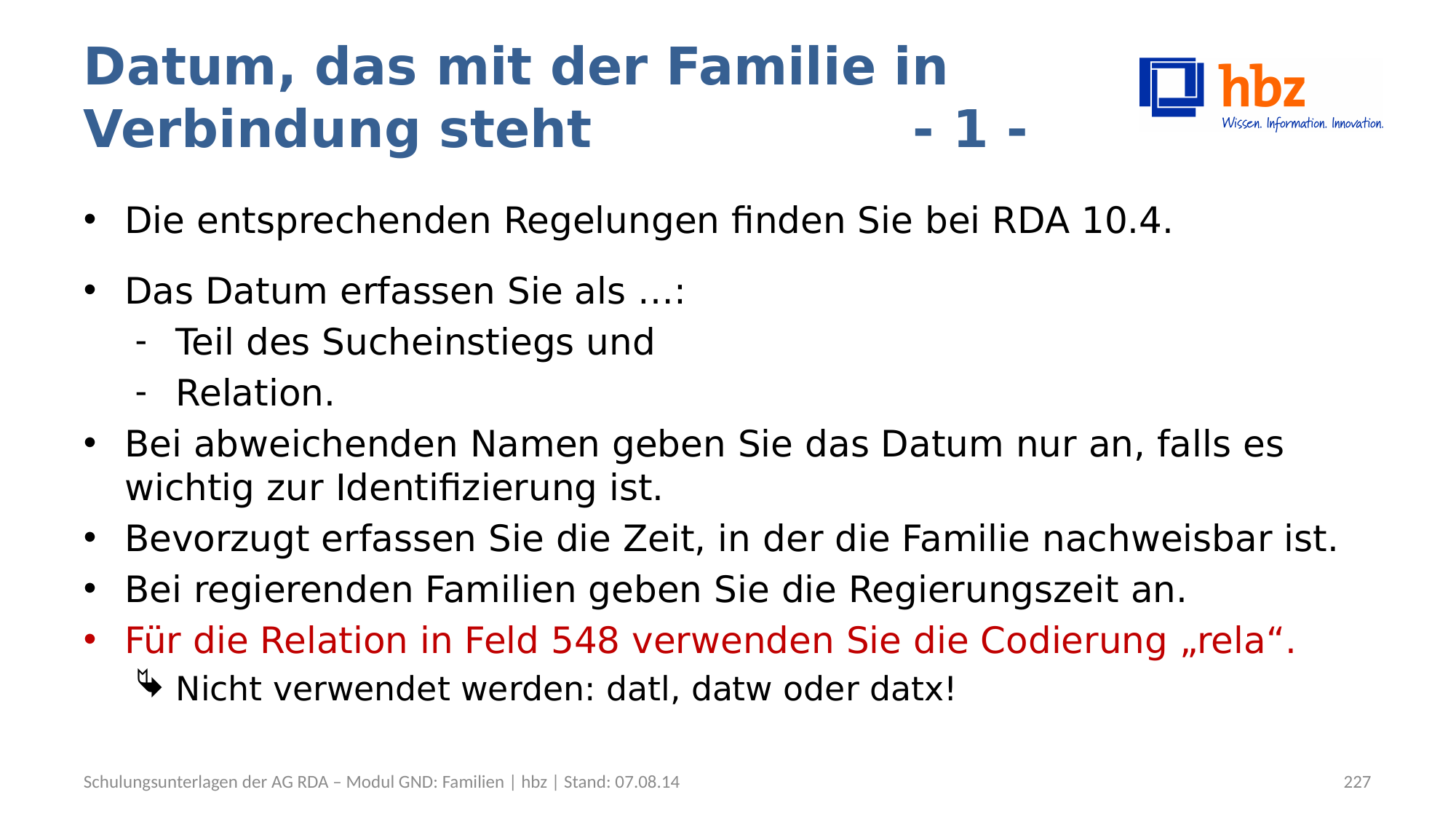

# Datum, das mit der Familie in Verbindung steht				- 1 -
Die entsprechenden Regelungen finden Sie bei RDA 10.4.
Das Datum erfassen Sie als …:
Teil des Sucheinstiegs und
Relation.
Bei abweichenden Namen geben Sie das Datum nur an, falls es wichtig zur Identifizierung ist.
Bevorzugt erfassen Sie die Zeit, in der die Familie nachweisbar ist.
Bei regierenden Familien geben Sie die Regierungszeit an.
Für die Relation in Feld 548 verwenden Sie die Codierung „rela“.
Nicht verwendet werden: datl, datw oder datx!
Schulungsunterlagen der AG RDA – Modul GND: Familien | hbz | Stand: 07.08.14
227